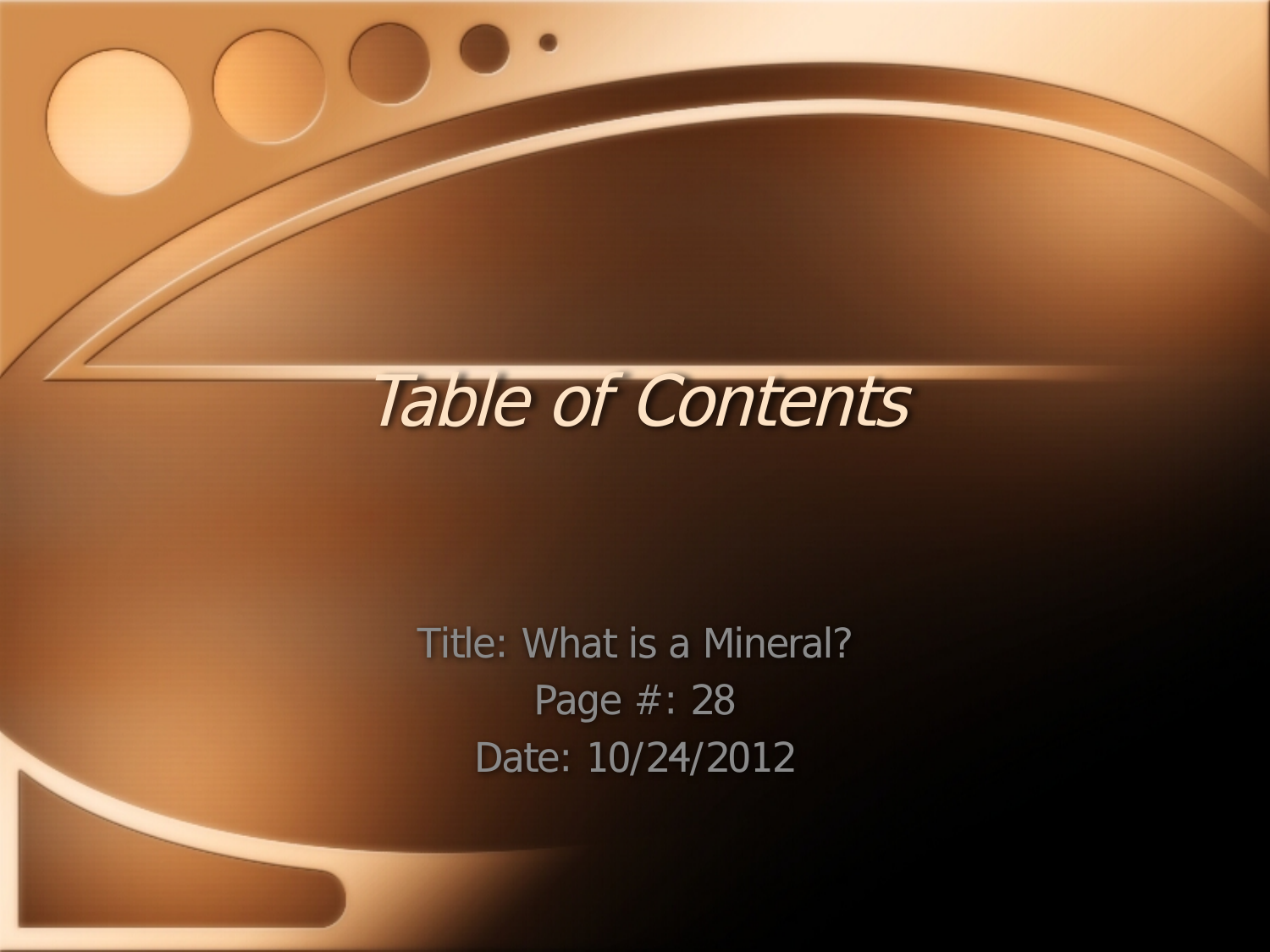

Table of Contents
Title: What is a Mineral?
Page #: 28
Date: 10/24/2012